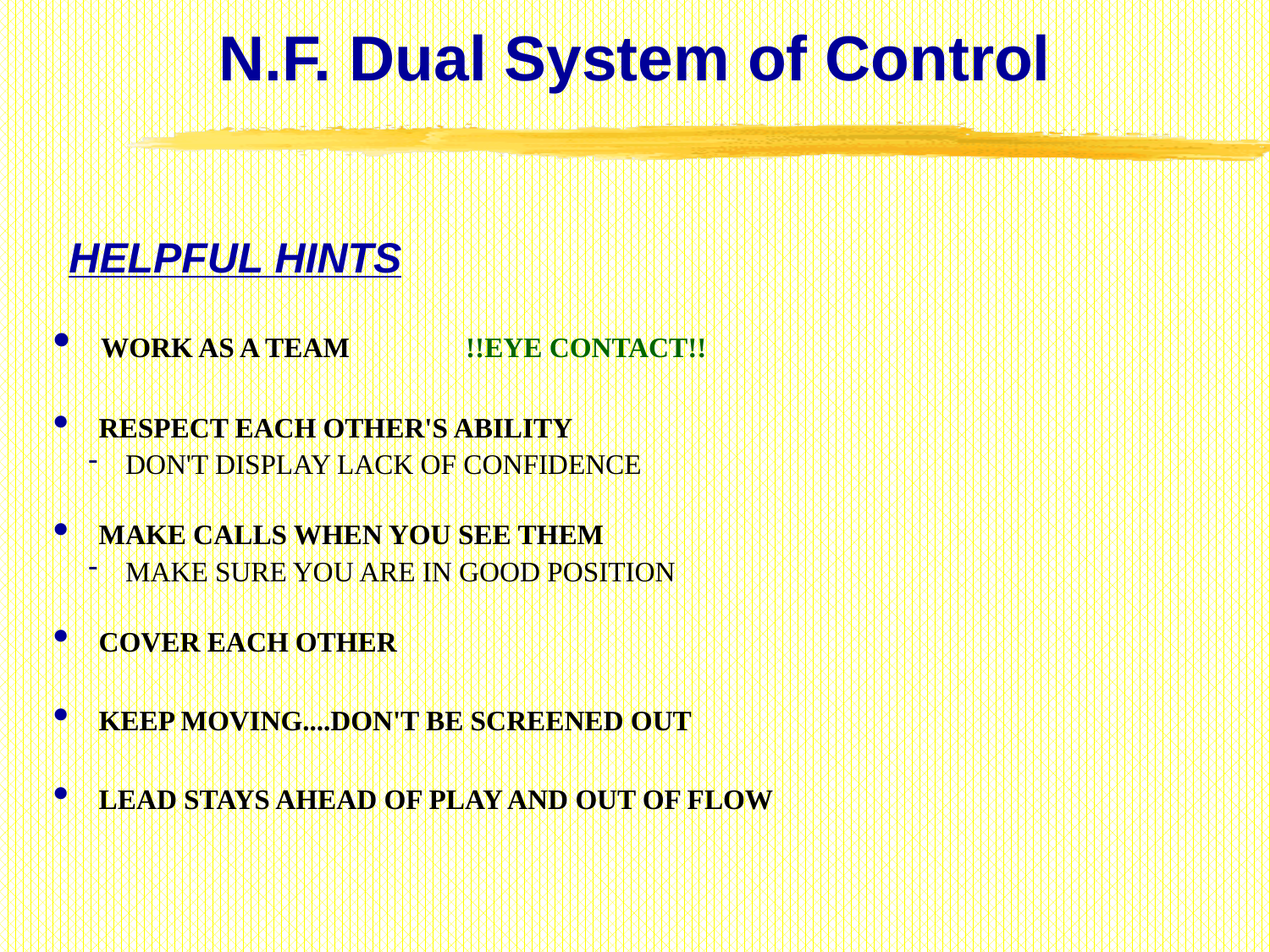

# N.F. Dual System of Control
HELPFUL HINTS
  WORK AS A TEAM	!!EYE CONTACT!!

  RESPECT EACH OTHER'S ABILITY
 DON'T DISPLAY LACK OF CONFIDENCE

  MAKE CALLS WHEN YOU SEE THEM
 MAKE SURE YOU ARE IN GOOD POSITION

  COVER EACH OTHER

  KEEP MOVING....DON'T BE SCREENED OUT

  LEAD STAYS AHEAD OF PLAY AND OUT OF FLOW